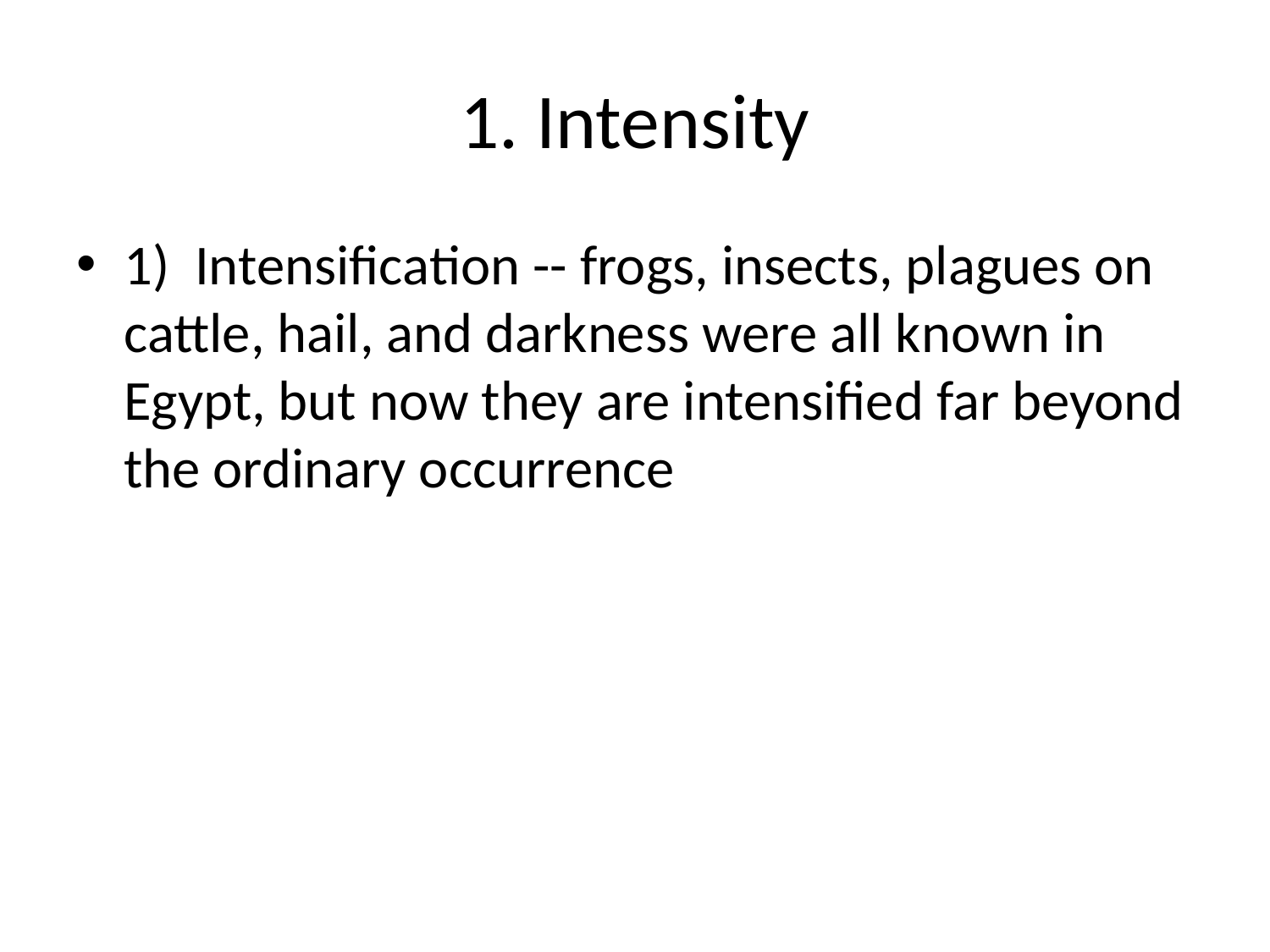

# 1. Intensity
1)  Intensification -- frogs, insects, plagues on cattle, hail, and darkness were all known in Egypt, but now they are intensified far beyond the ordinary occurrence